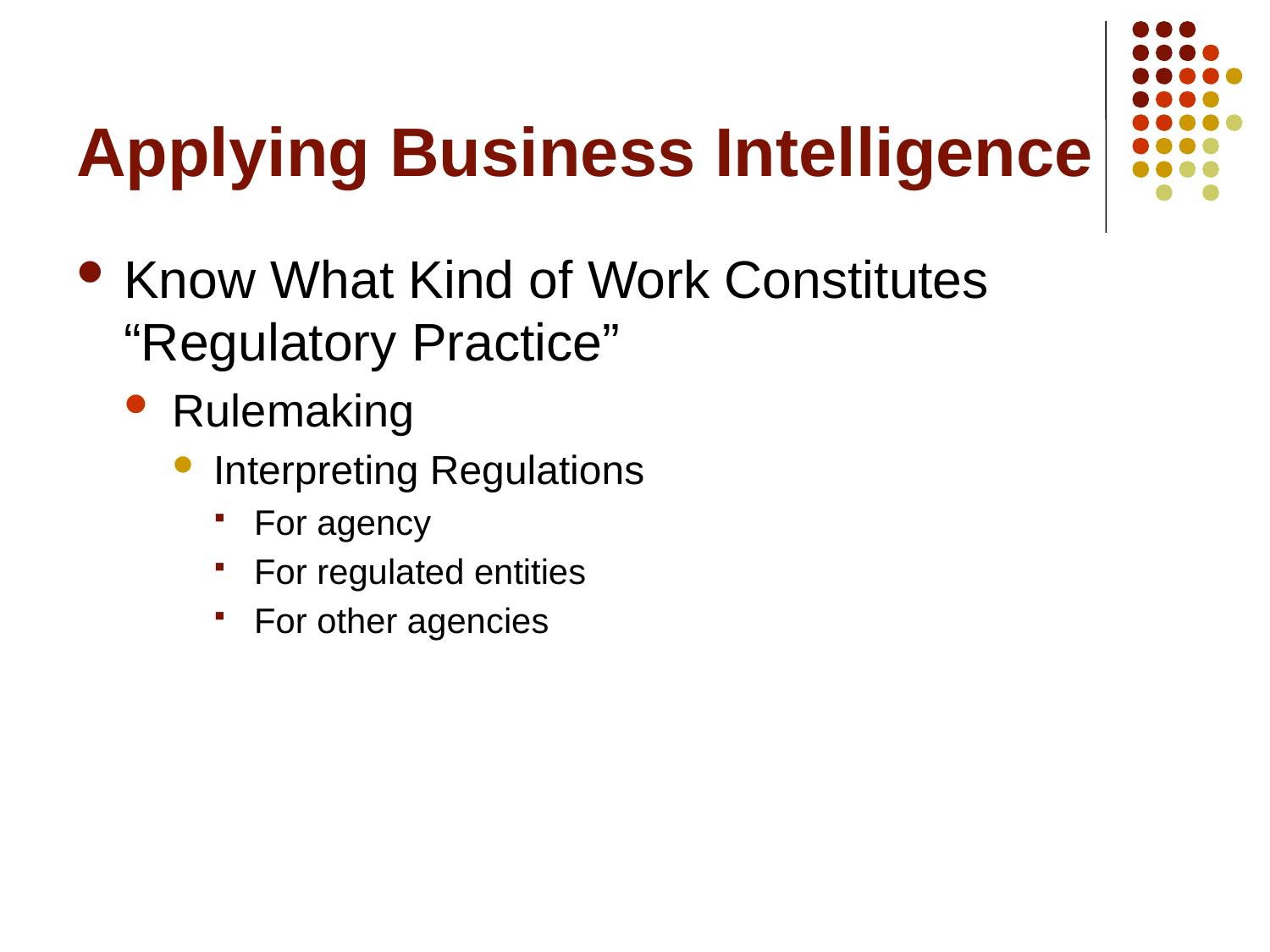

# Applying Business Intelligence
Know What Kind of Work Constitutes “Regulatory Practice”
Rulemaking
Interpreting Regulations
For agency
For regulated entities
For other agencies